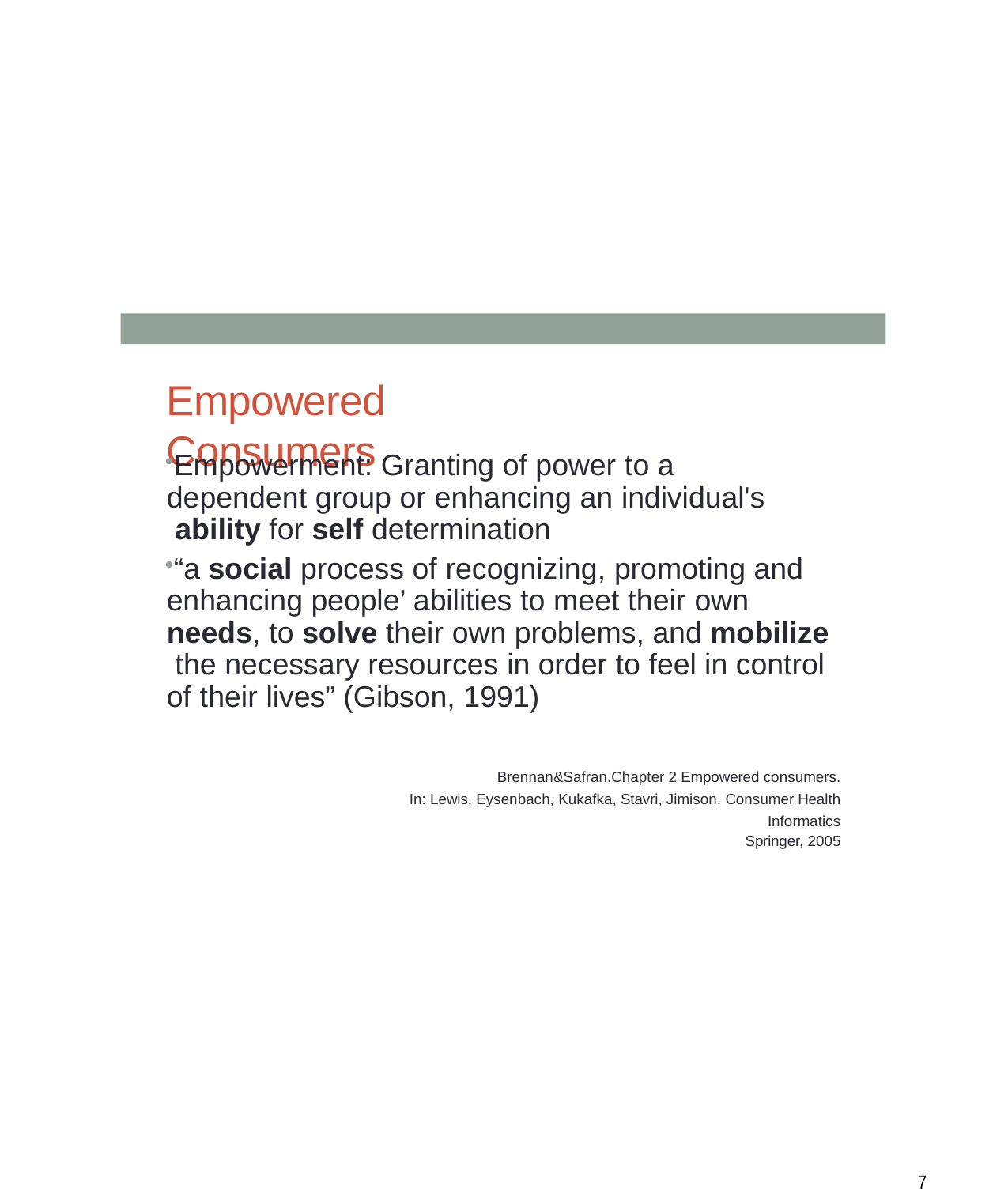

# Empowered Consumers
Empowerment: Granting of power to a  dependent group or enhancing an individual's  ability for self determination
“a social process of recognizing, promoting and  enhancing people’ abilities to meet their own  needs, to solve their own problems, and mobilize  the necessary resources in order to feel in control  of their lives” (Gibson, 1991)
Brennan&Safran.Chapter 2 Empowered consumers.  In: Lewis, Eysenbach, Kukafka, Stavri, Jimison. Consumer Health Informatics
Springer, 2005
7